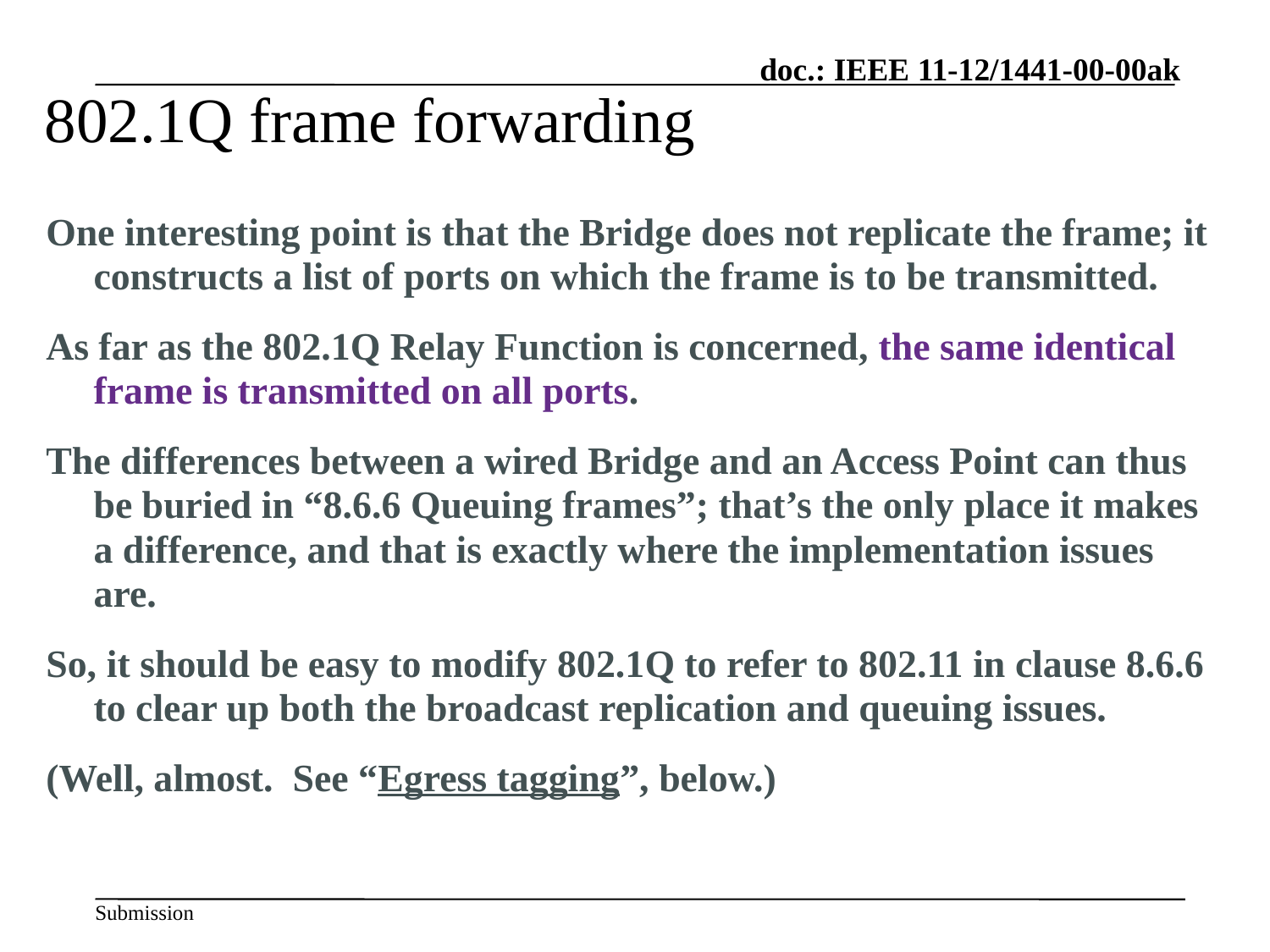

# 802.1Q frame forwarding
One interesting point is that the Bridge does not replicate the frame; it constructs a list of ports on which the frame is to be transmitted.
As far as the 802.1Q Relay Function is concerned, the same identical frame is transmitted on all ports.
The differences between a wired Bridge and an Access Point can thus be buried in “8.6.6 Queuing frames”; that’s the only place it makes a difference, and that is exactly where the implementation issues are.
So, it should be easy to modify 802.1Q to refer to 802.11 in clause 8.6.6 to clear up both the broadcast replication and queuing issues.
(Well, almost.  See “Egress tagging”, below.)